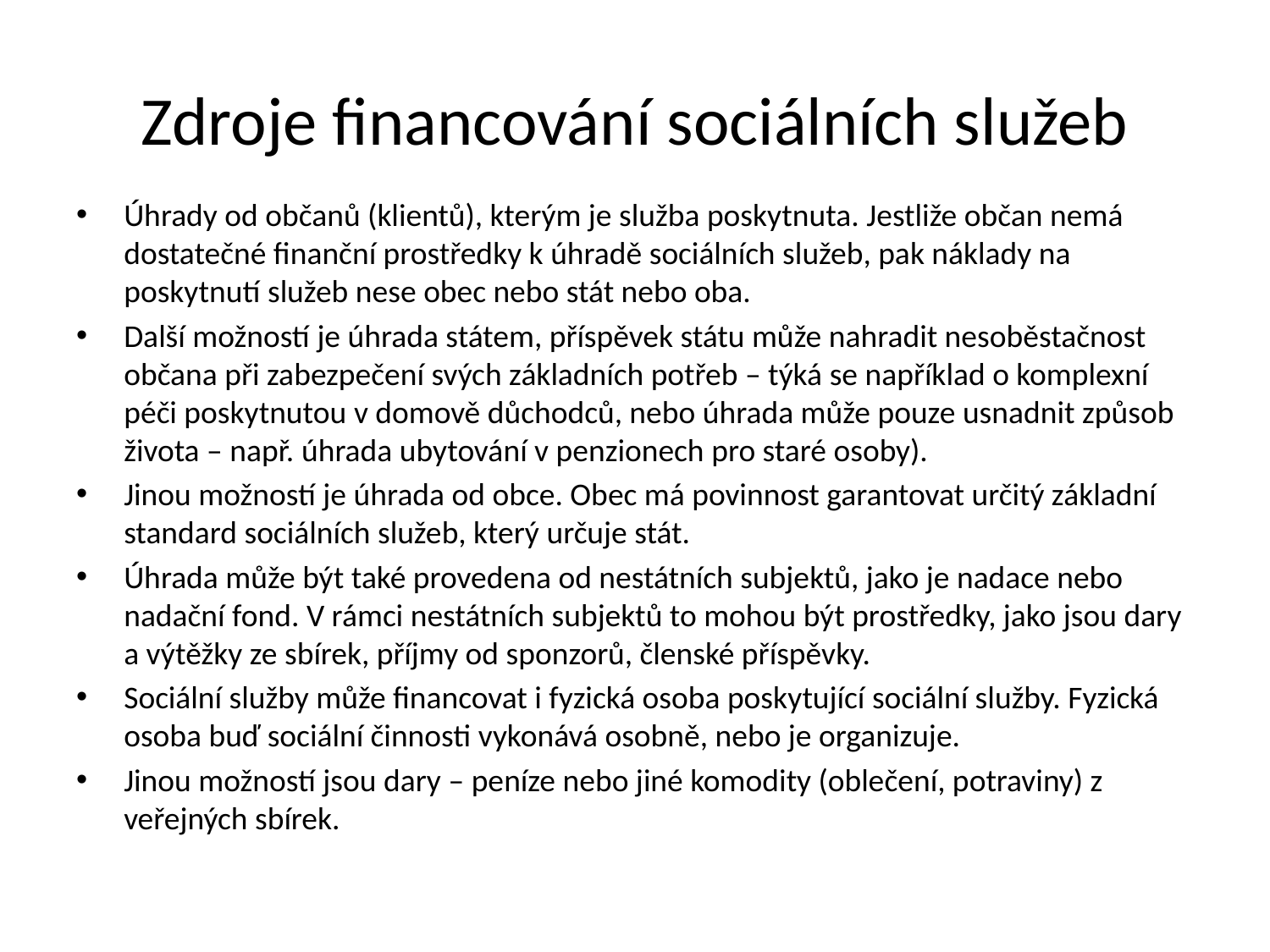

# Zdroje financování sociálních služeb
Úhrady od občanů (klientů), kterým je služba poskytnuta. Jestliže občan nemá dostatečné finanční prostředky k úhradě sociálních služeb, pak náklady na poskytnutí služeb nese obec nebo stát nebo oba.
Další možností je úhrada státem, příspěvek státu může nahradit nesoběstačnost občana při zabezpečení svých základních potřeb – týká se například o komplexní péči poskytnutou v domově důchodců, nebo úhrada může pouze usnadnit způsob života – např. úhrada ubytování v penzionech pro staré osoby).
Jinou možností je úhrada od obce. Obec má povinnost garantovat určitý základní standard sociálních služeb, který určuje stát.
Úhrada může být také provedena od nestátních subjektů, jako je nadace nebo nadační fond. V rámci nestátních subjektů to mohou být prostředky, jako jsou dary a výtěžky ze sbírek, příjmy od sponzorů, členské příspěvky.
Sociální služby může financovat i fyzická osoba poskytující sociální služby. Fyzická osoba buď sociální činnosti vykonává osobně, nebo je organizuje.
Jinou možností jsou dary – peníze nebo jiné komodity (oblečení, potraviny) z veřejných sbírek.